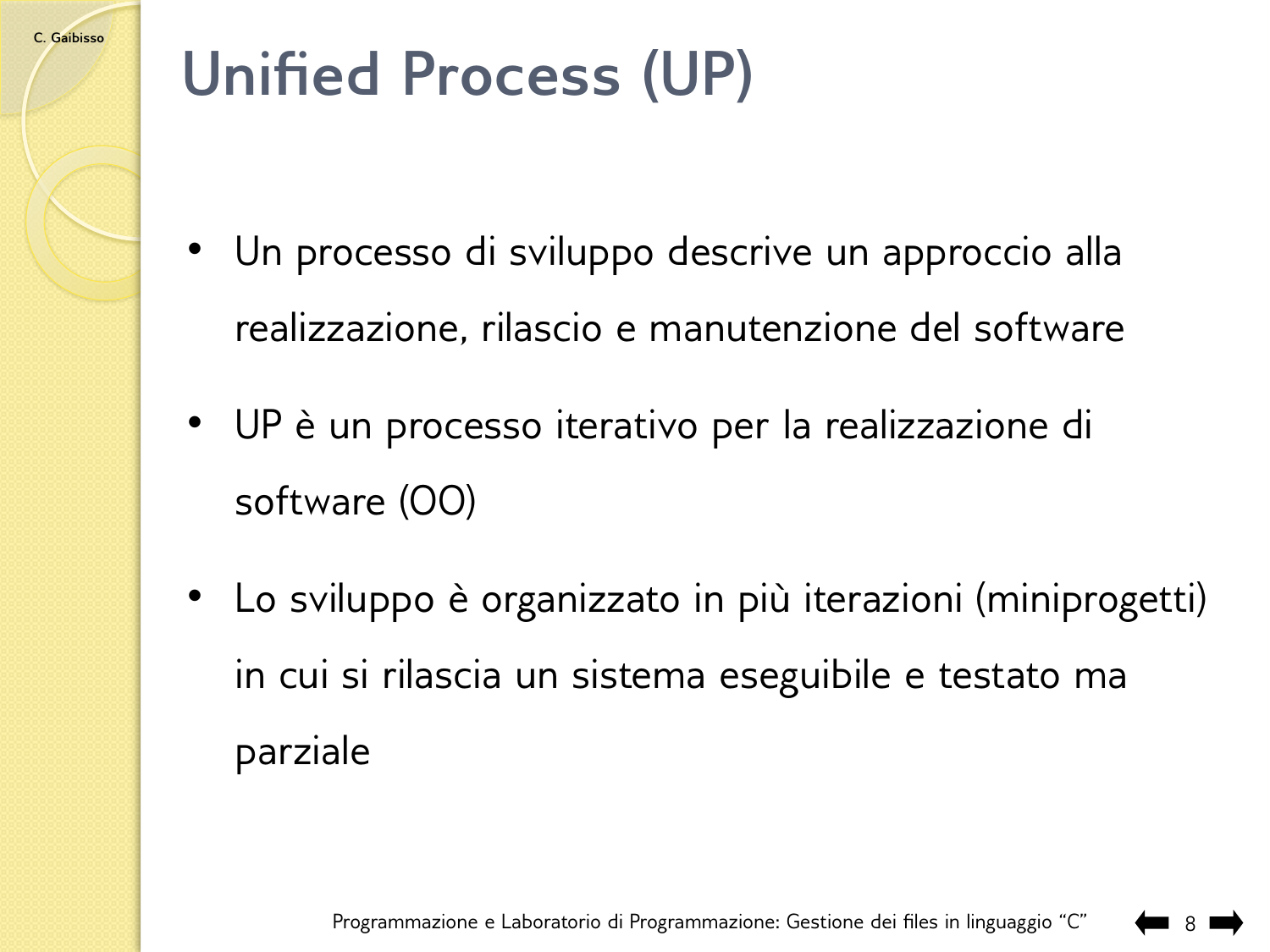

# Unified Process (UP)
Un processo di sviluppo descrive un approccio alla realizzazione, rilascio e manutenzione del software
UP è un processo iterativo per la realizzazione di software (OO)
Lo sviluppo è organizzato in più iterazioni (miniprogetti) in cui si rilascia un sistema eseguibile e testato ma parziale
Programmazione e Laboratorio di Programmazione: Gestione dei files in linguaggio “C”
8